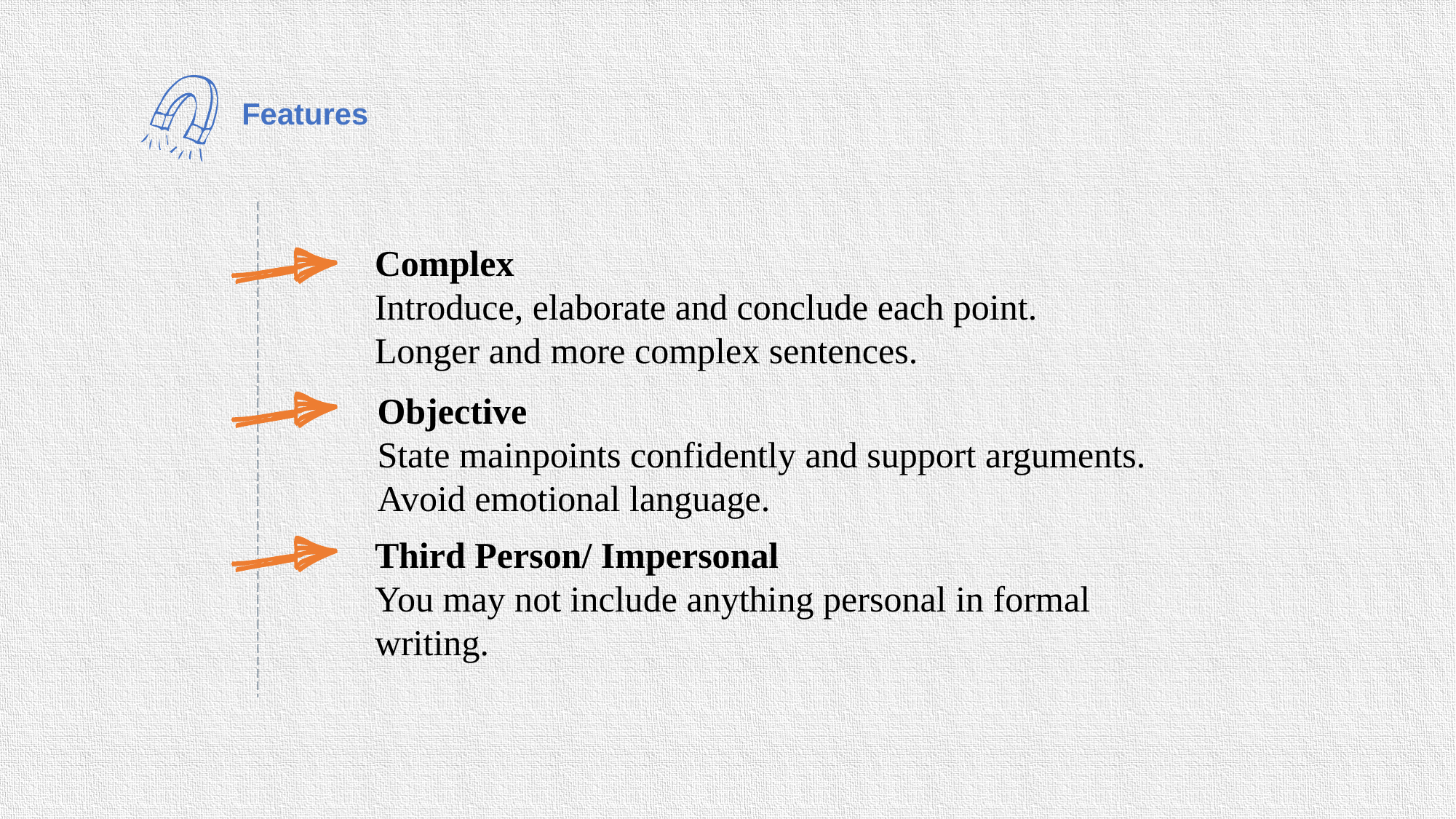

Features

Complex
Introduce, elaborate and conclude each point.
Longer and more complex sentences.

Objective
State mainpoints confidently and support arguments.
Avoid emotional language.

Third Person/ Impersonal
You may not include anything personal in formal writing.